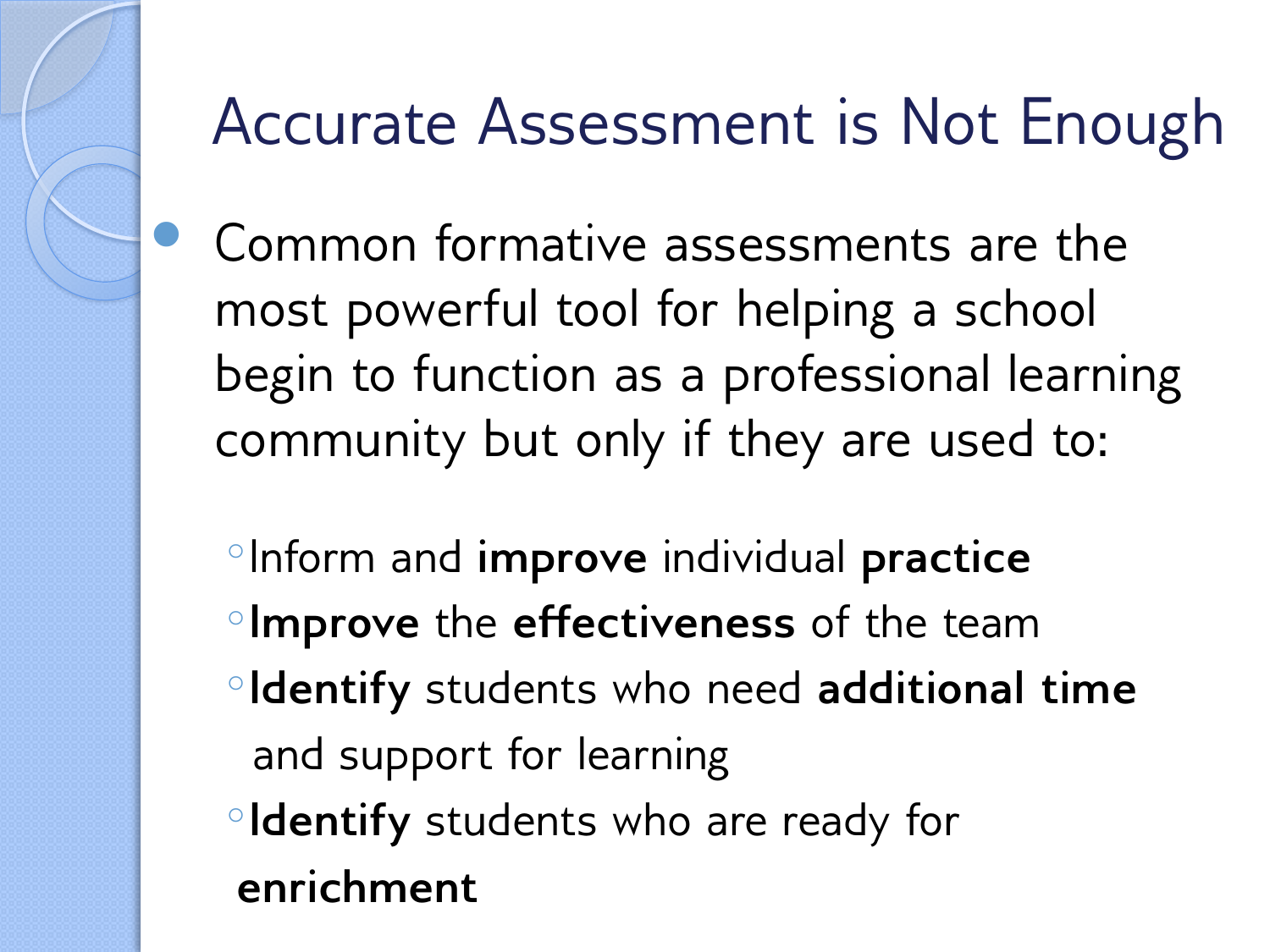

# Accurate Assessment is Not Enough
Common formative assessments are the most powerful tool for helping a school begin to function as a professional learning community but only if they are used to:

Inform and improve individual practice
Improve the effectiveness of the team
Identify students who need additional time
  and support for learning
Identify students who are ready for
 enrichment